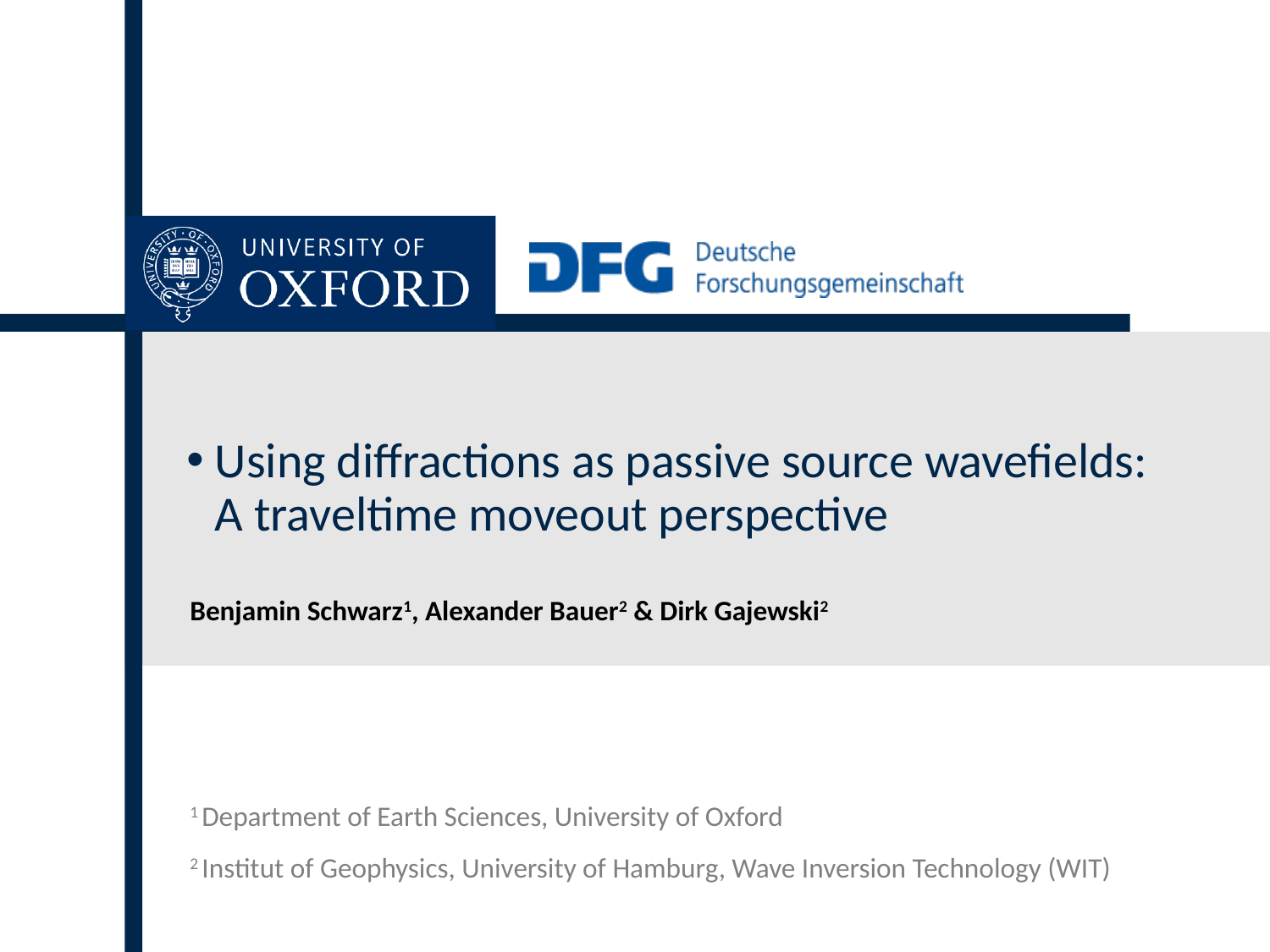

Using diffractions as passive source wavefields:
A traveltime moveout perspective
Benjamin Schwarz1, Alexander Bauer2 & Dirk Gajewski2

1 Department of Earth Sciences, University of Oxford
2 Institut of Geophysics, University of Hamburg, Wave Inversion Technology (WIT)